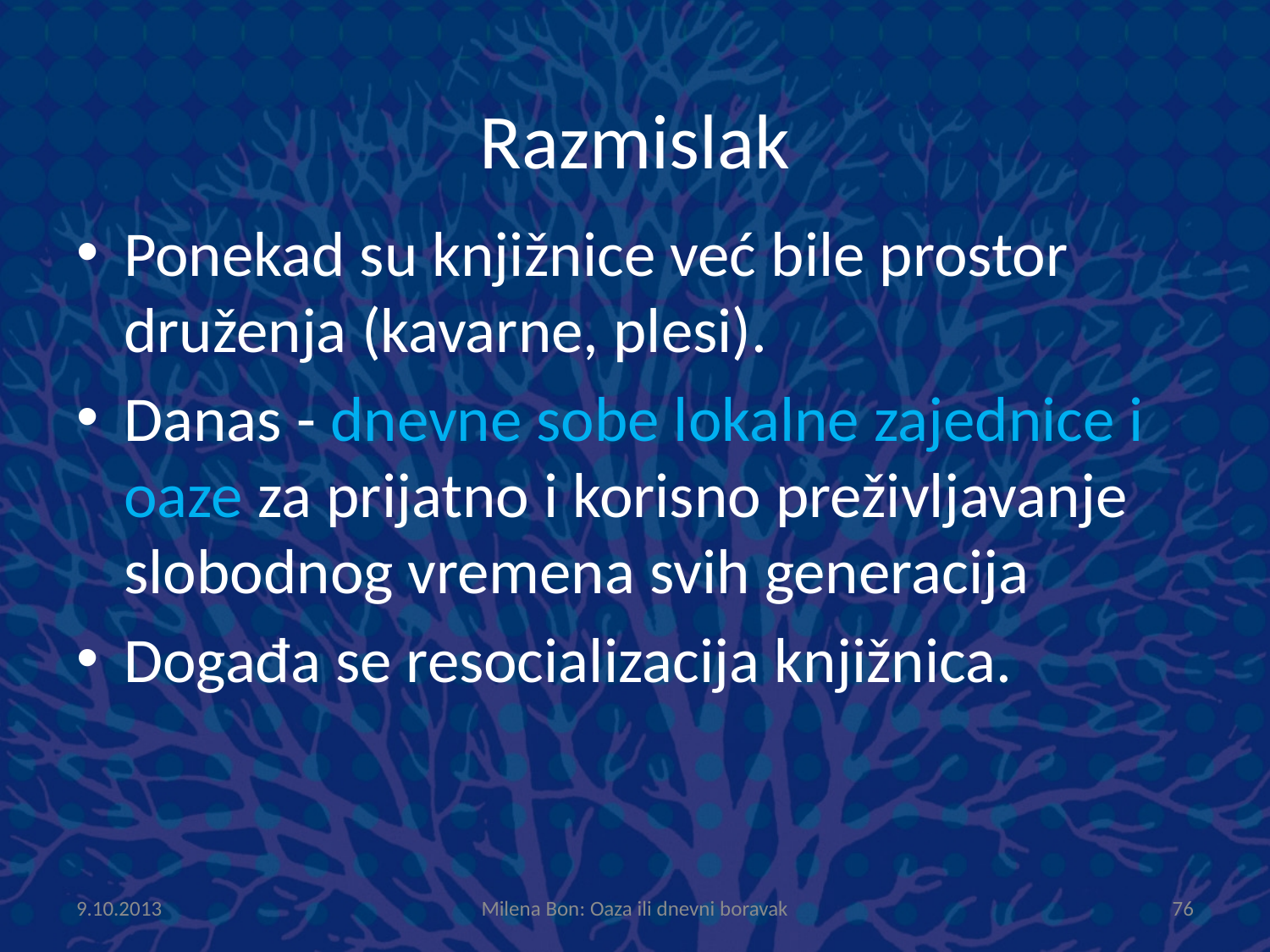

# Razmislak
Ponekad su knjižnice već bile prostor  druženja (kavarne, plesi).
Danas - dnevne sobe lokalne zajednice i oaze za prijatno i korisno preživljavanje slobodnog vremena svih generacija
Događa se resocializacija knjižnica.

9.10.2013
Milena Bon: Oaza ili dnevni boravak
76